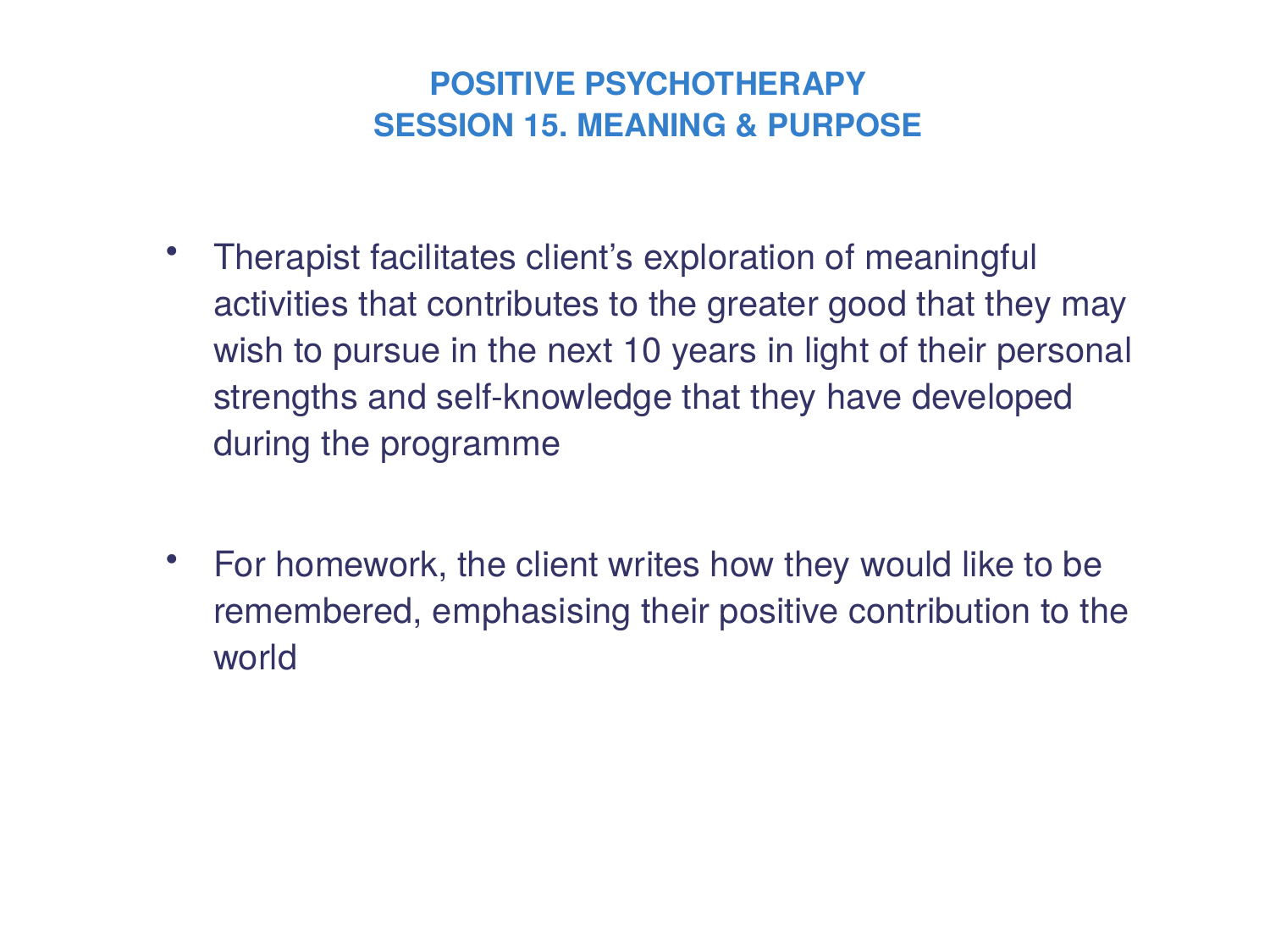

POSITIVE PSYCHOTHERAPY
SESSION 15. MEANING & PURPOSE
Therapist facilitates client’s exploration of meaningful activities that contributes to the greater good that they may wish to pursue in the next 10 years in light of their personal strengths and self-knowledge that they have developed during the programme

For homework, the client writes how they would like to be remembered, emphasising their positive contribution to the world